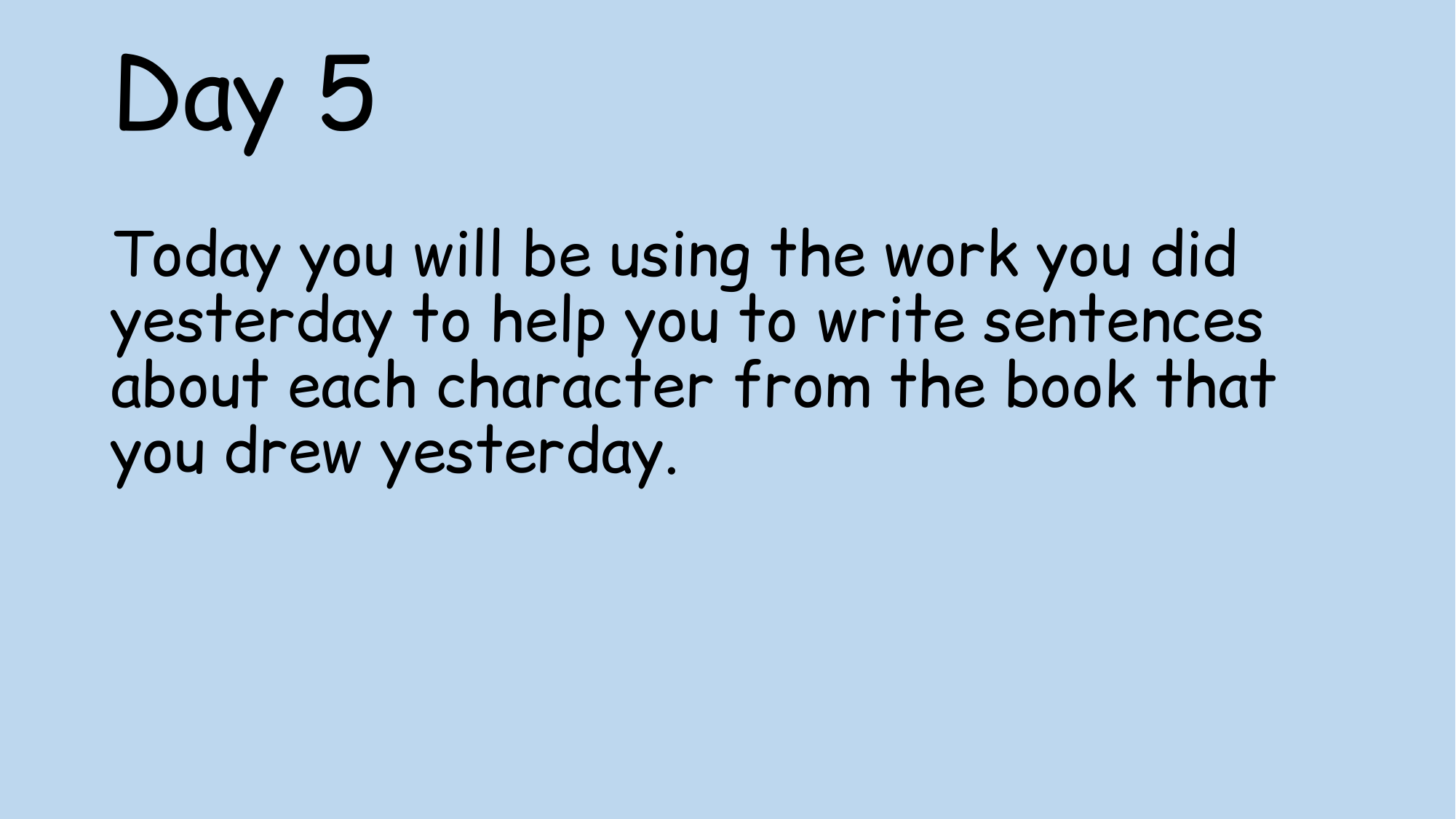

# Day 5
Today you will be using the work you did yesterday to help you to write sentences about each character from the book that you drew yesterday.